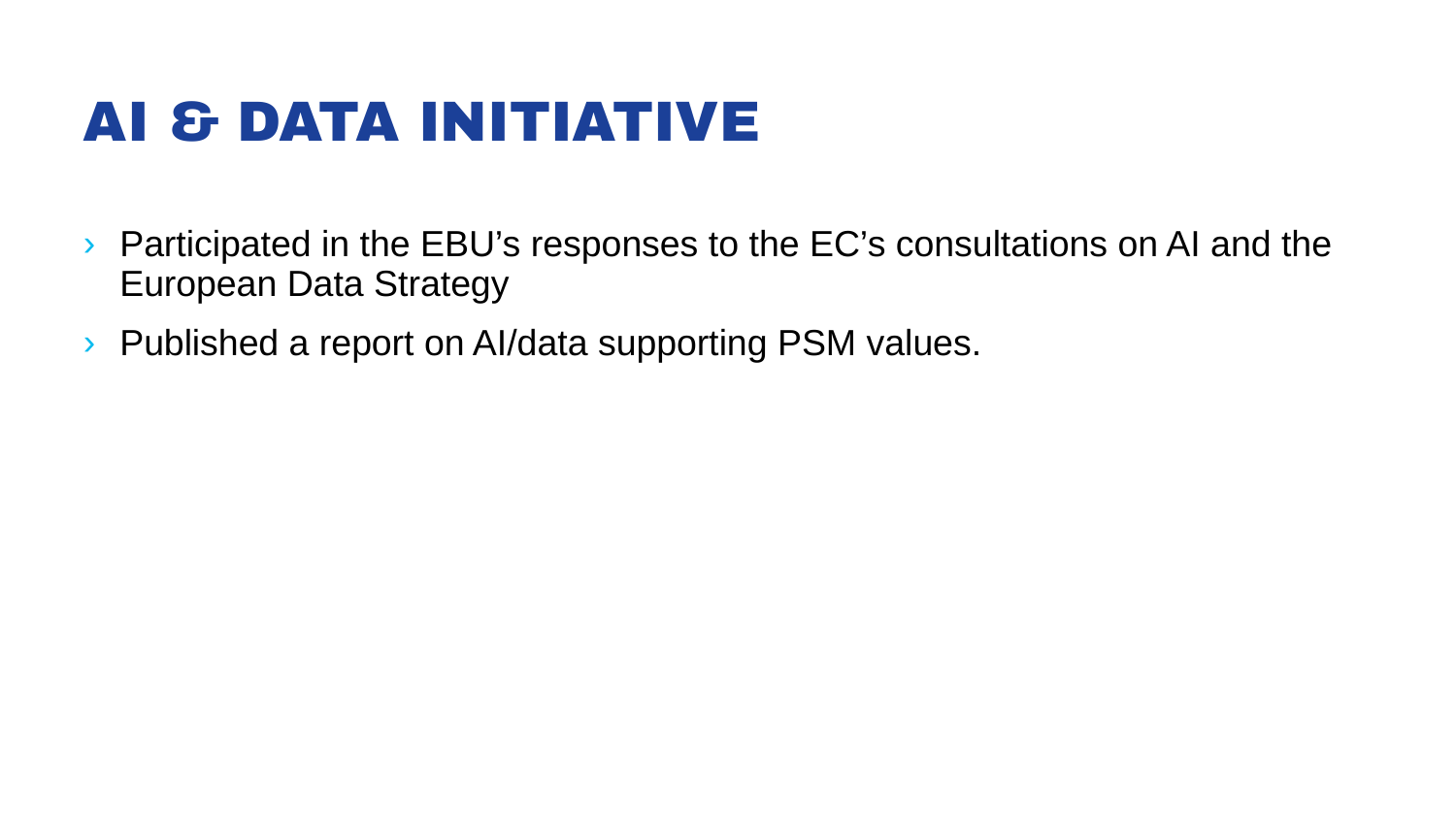

# AI & Data Initiative
Participated in the EBU’s responses to the EC’s consultations on AI and the European Data Strategy
Published a report on AI/data supporting PSM values.